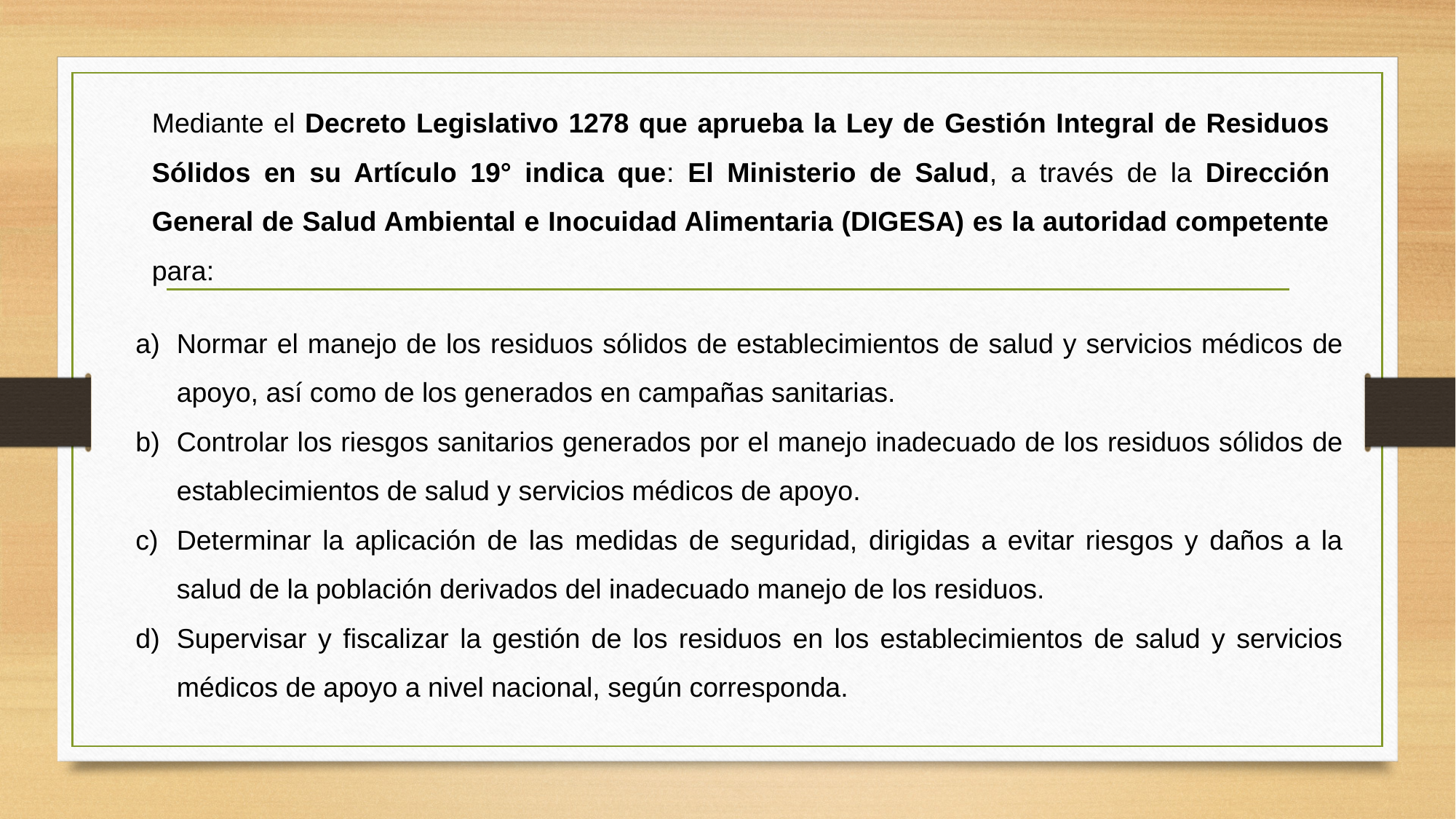

Mediante el Decreto Legislativo 1278 que aprueba la Ley de Gestión Integral de Residuos Sólidos en su Artículo 19° indica que: El Ministerio de Salud, a través de la Dirección General de Salud Ambiental e Inocuidad Alimentaria (DIGESA) es la autoridad competente para:
Normar el manejo de los residuos sólidos de establecimientos de salud y servicios médicos de apoyo, así como de los generados en campañas sanitarias.
Controlar los riesgos sanitarios generados por el manejo inadecuado de los residuos sólidos de establecimientos de salud y servicios médicos de apoyo.
Determinar la aplicación de las medidas de seguridad, dirigidas a evitar riesgos y daños a la salud de la población derivados del inadecuado manejo de los residuos.
Supervisar y fiscalizar la gestión de los residuos en los establecimientos de salud y servicios médicos de apoyo a nivel nacional, según corresponda.